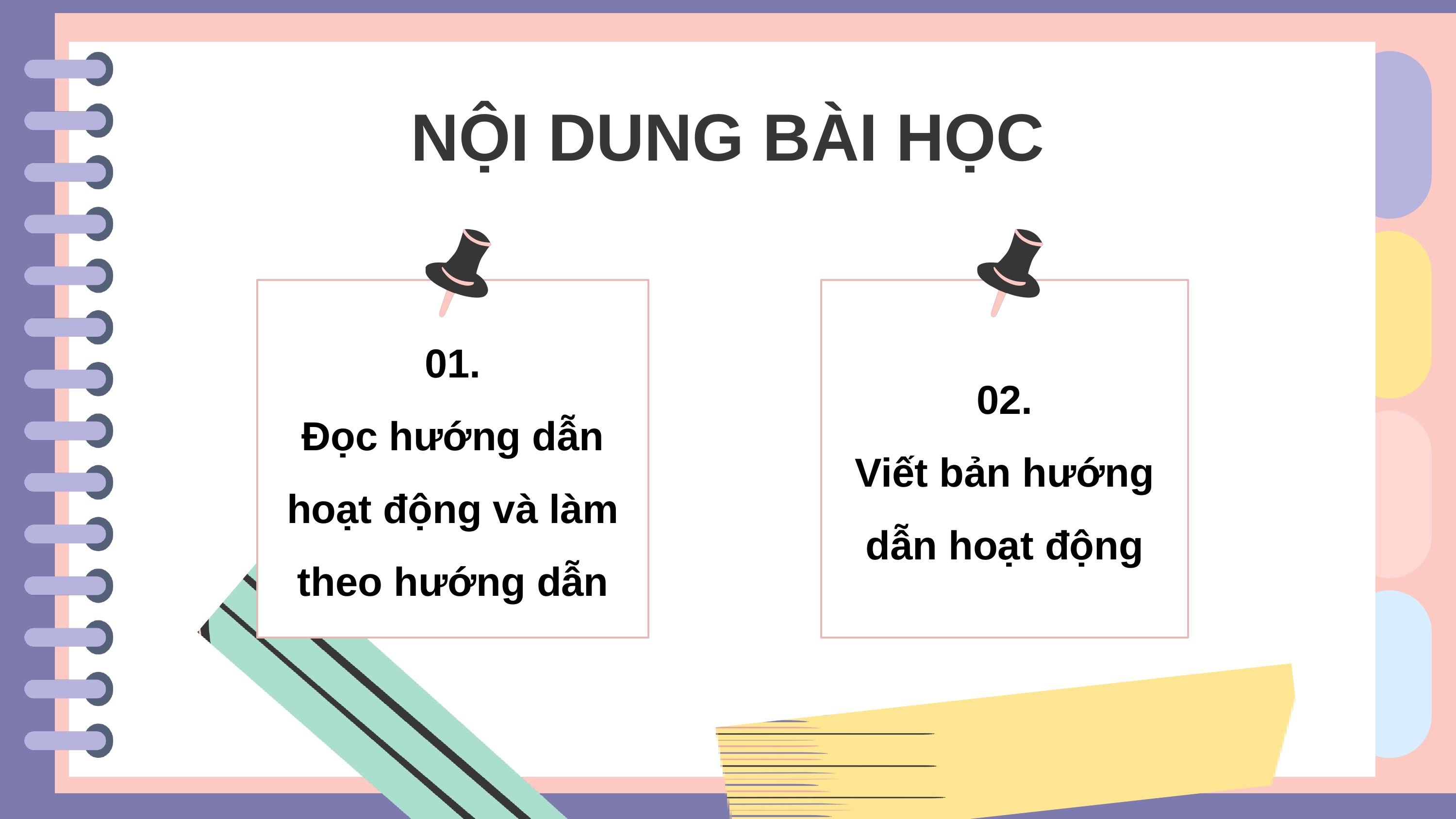

NỘI DUNG BÀI HỌC

01.
Đọc hướng dẫn hoạt động và làm theo hướng dẫn
02.
Viết bản hướng dẫn hoạt động